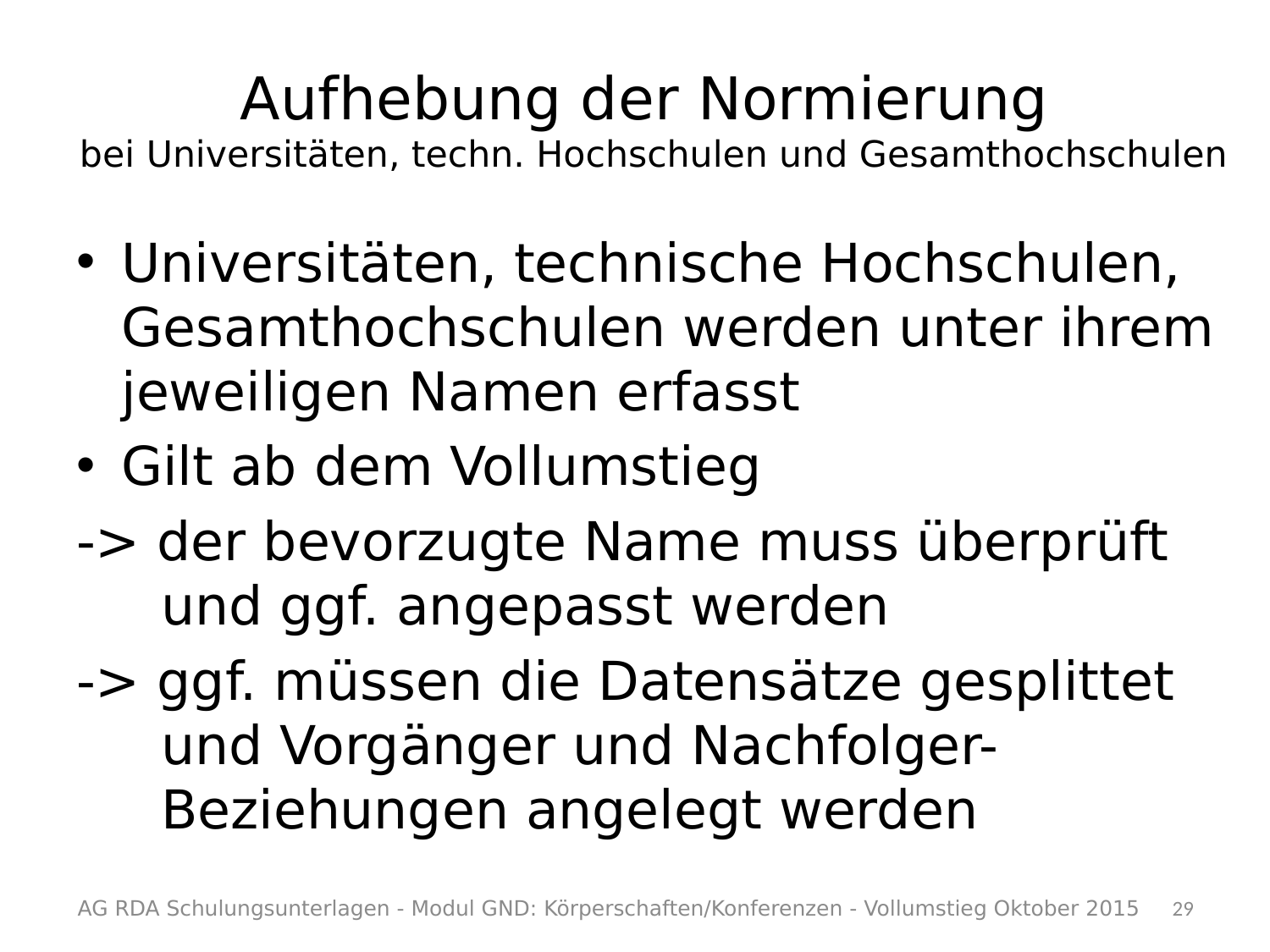

# Aufhebung der Normierung bei Universitäten, techn. Hochschulen und Gesamthochschulen
Universitäten, technische Hochschulen, Gesamthochschulen werden unter ihrem jeweiligen Namen erfasst
Gilt ab dem Vollumstieg
-> der bevorzugte Name muss überprüft
     und ggf. angepasst werden
-> ggf. müssen die Datensätze gesplittet
     und Vorgänger und Nachfolger-
     Beziehungen angelegt werden
AG RDA Schulungsunterlagen - Modul GND: Körperschaften/Konferenzen - Vollumstieg Oktober 2015
29